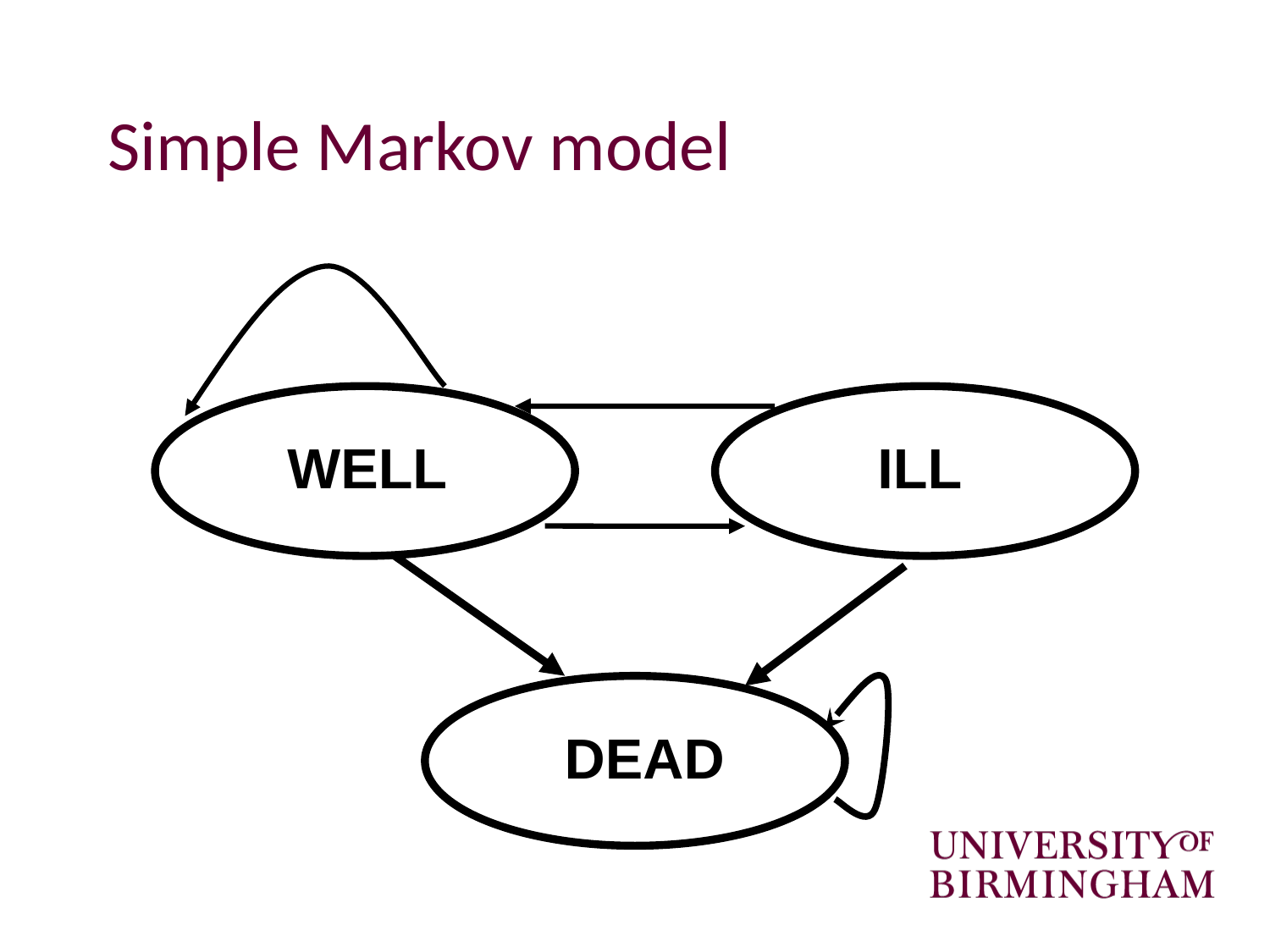

# Simple Markov model

WELL
ILL

   DEAD